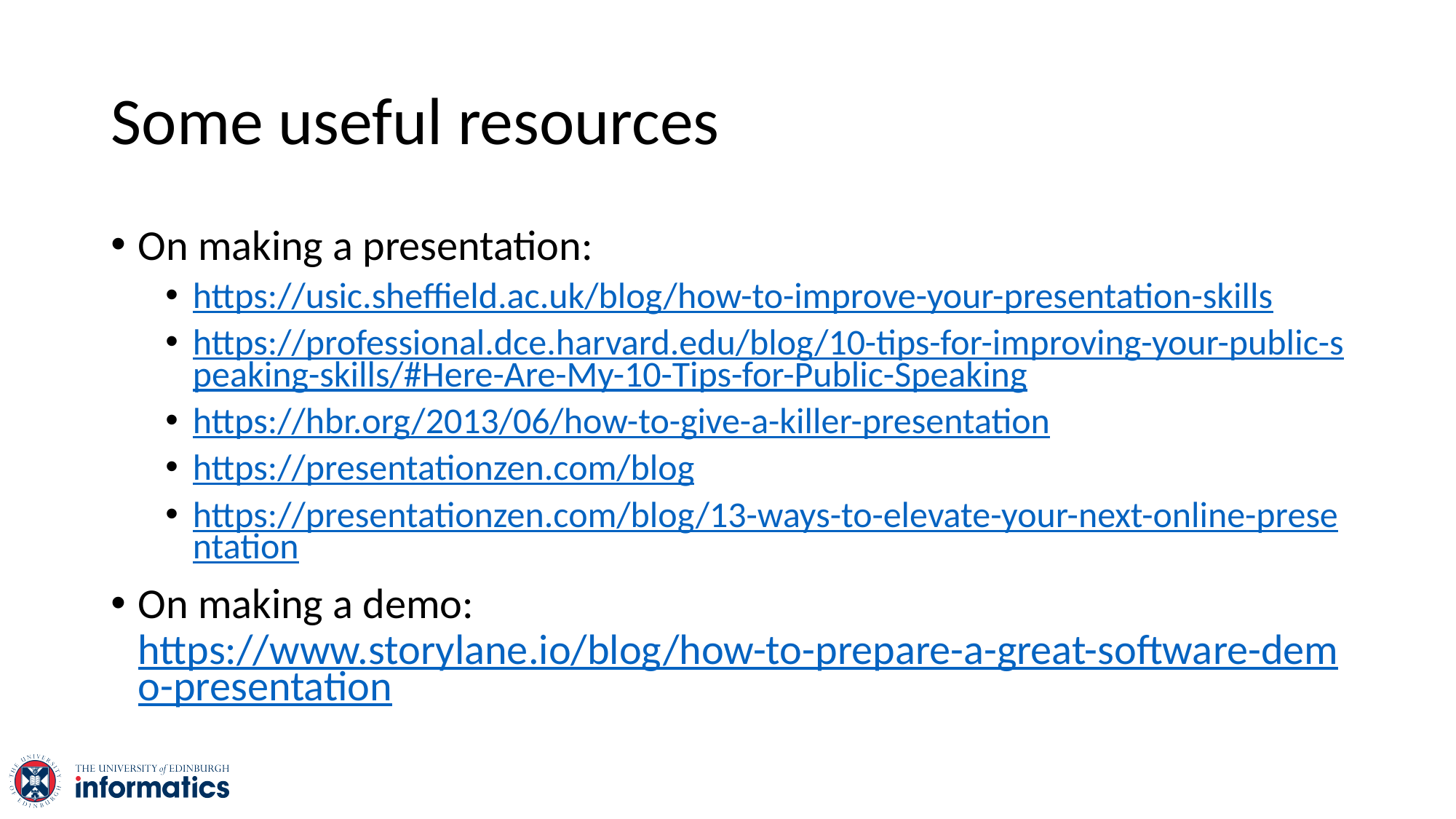

# Some useful resources
On making a presentation:
https://usic.sheffield.ac.uk/blog/how-to-improve-your-presentation-skills
https://professional.dce.harvard.edu/blog/10-tips-for-improving-your-public-speaking-skills/#Here-Are-My-10-Tips-for-Public-Speaking
https://hbr.org/2013/06/how-to-give-a-killer-presentation
https://presentationzen.com/blog
https://presentationzen.com/blog/13-ways-to-elevate-your-next-online-presentation
On making a demo: https://www.storylane.io/blog/how-to-prepare-a-great-software-demo-presentation